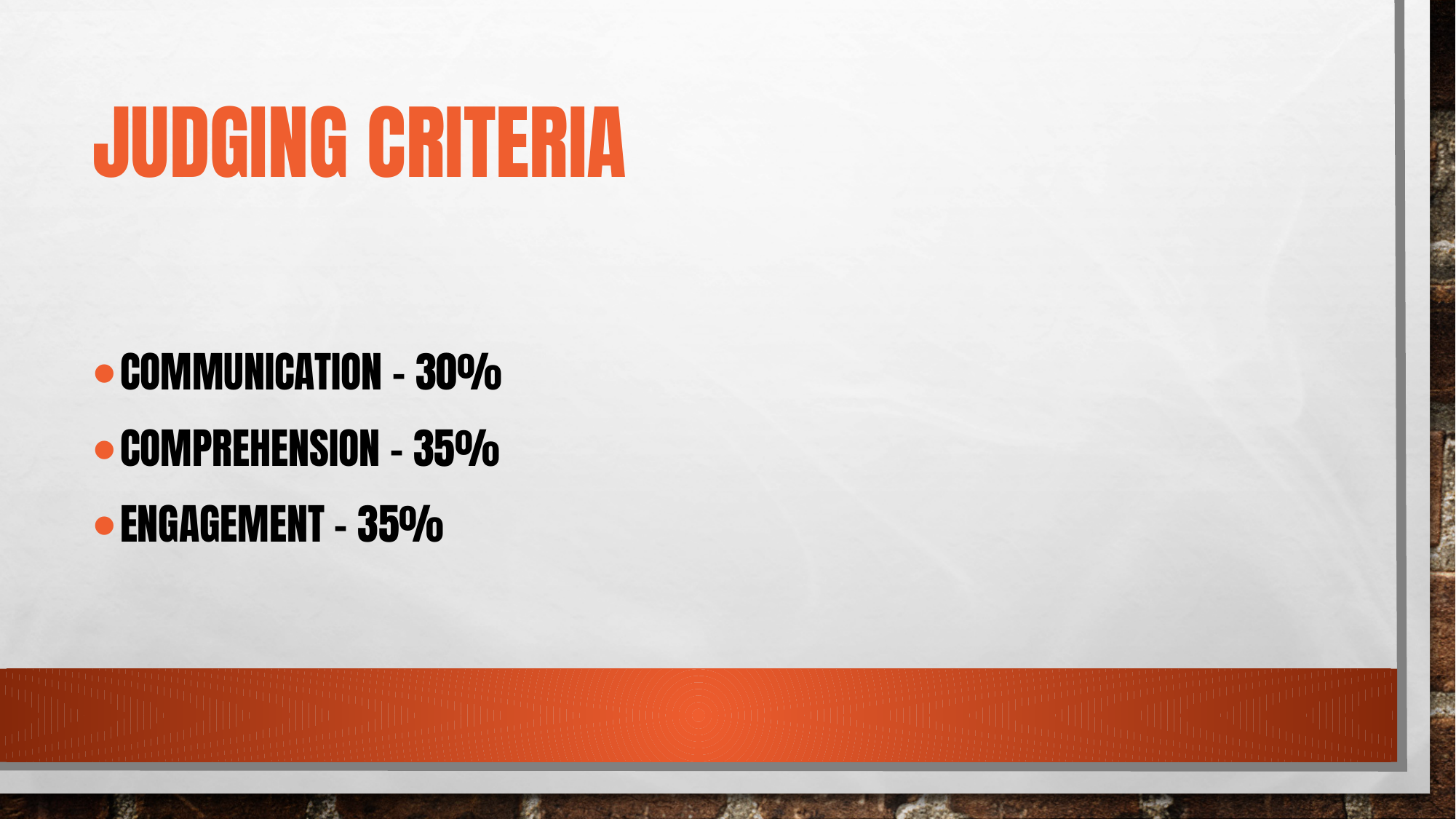

# Judging criteria
Communication – 30%
Comprehension – 35%
Engagement – 35%